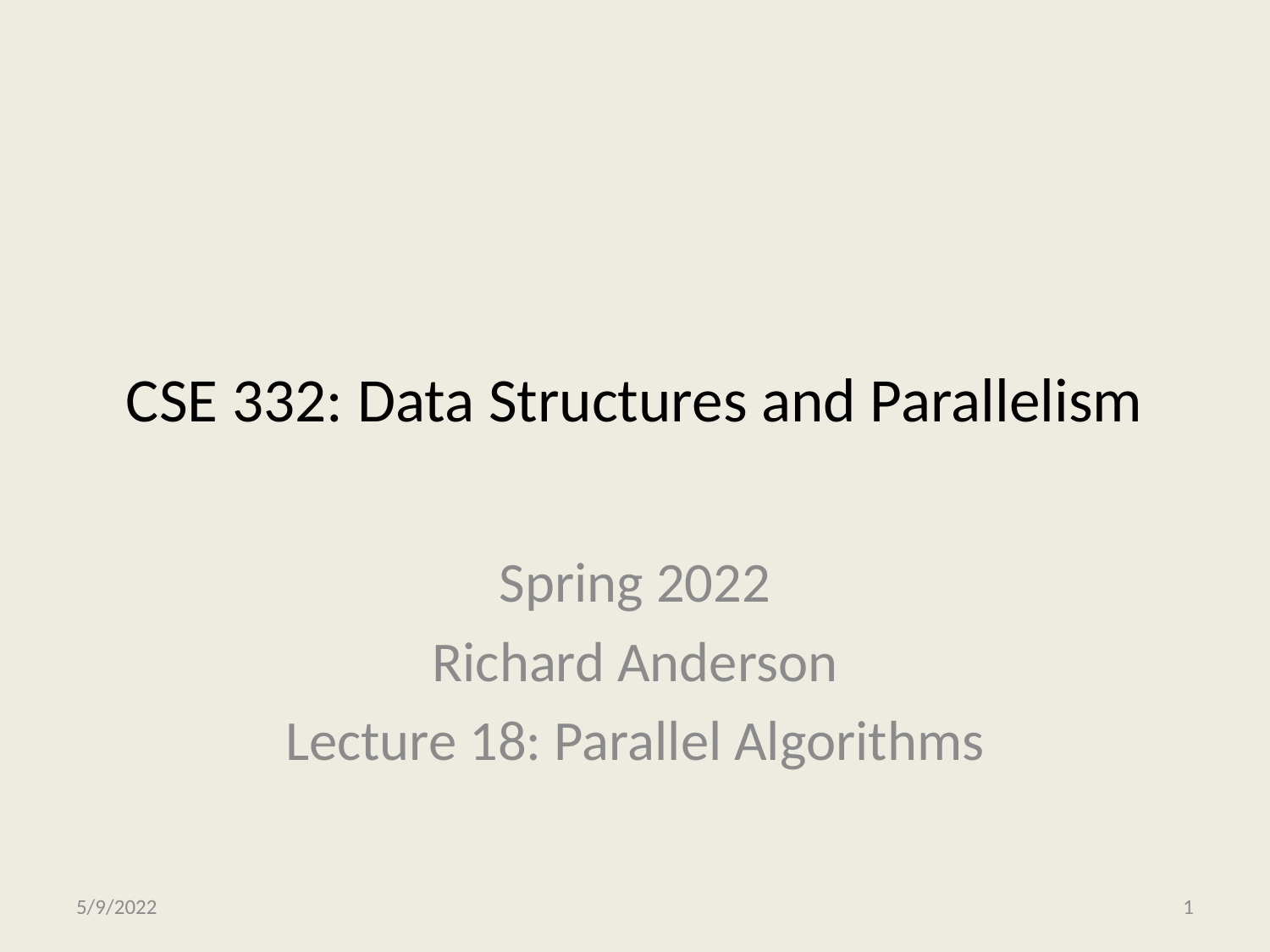

# CSE 332: Data Structures and Parallelism
Spring 2022
Richard Anderson
Lecture 18: Parallel Algorithms
5/9/2022
CSE 332
1